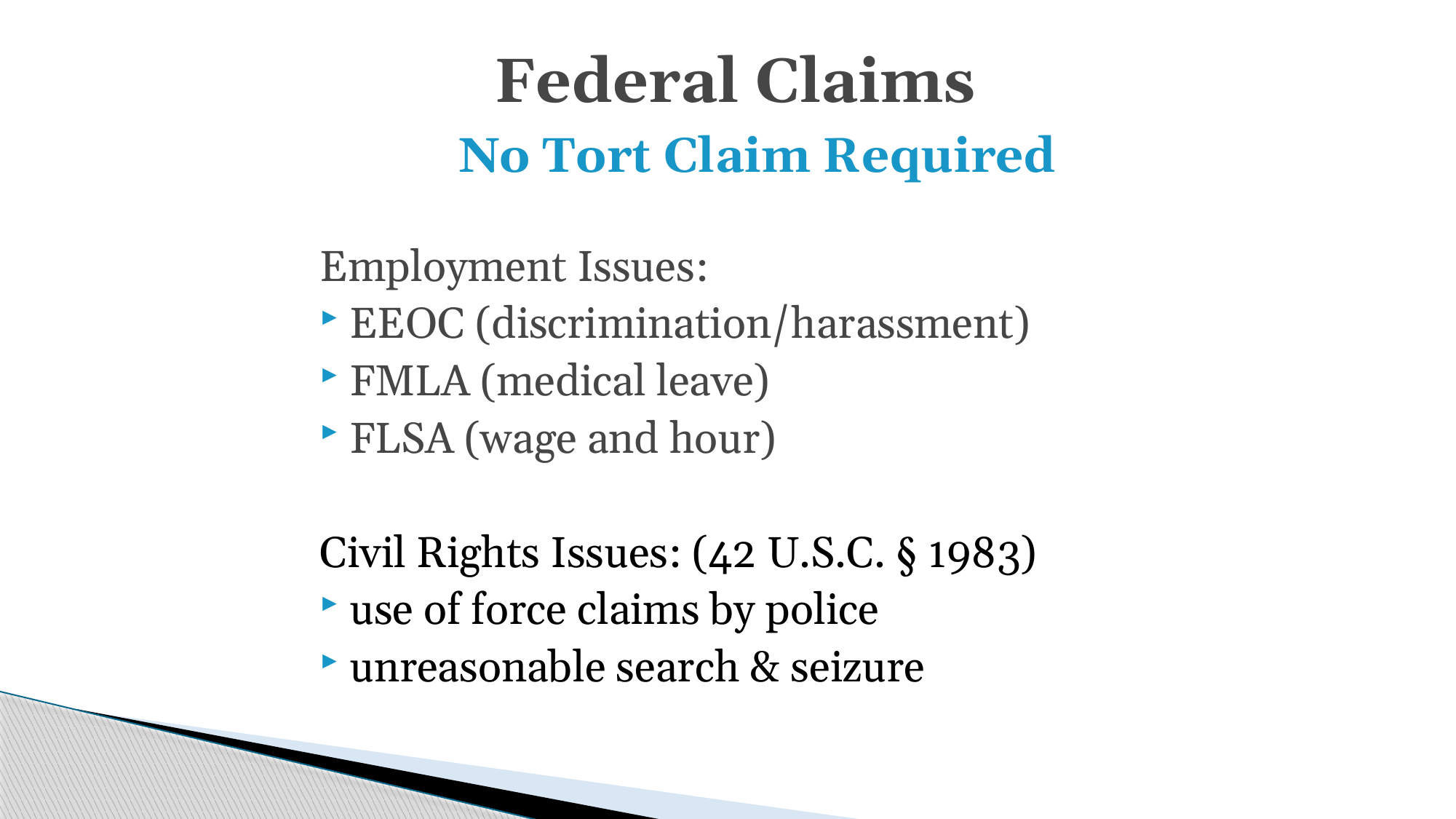

# Federal Claims
No Tort Claim Required

Employment Issues:
EEOC (discrimination/harassment)
FMLA (medical leave)
FLSA (wage and hour)

Civil Rights Issues: (42 U.S.C. § 1983)
use of force claims by police
unreasonable search & seizure